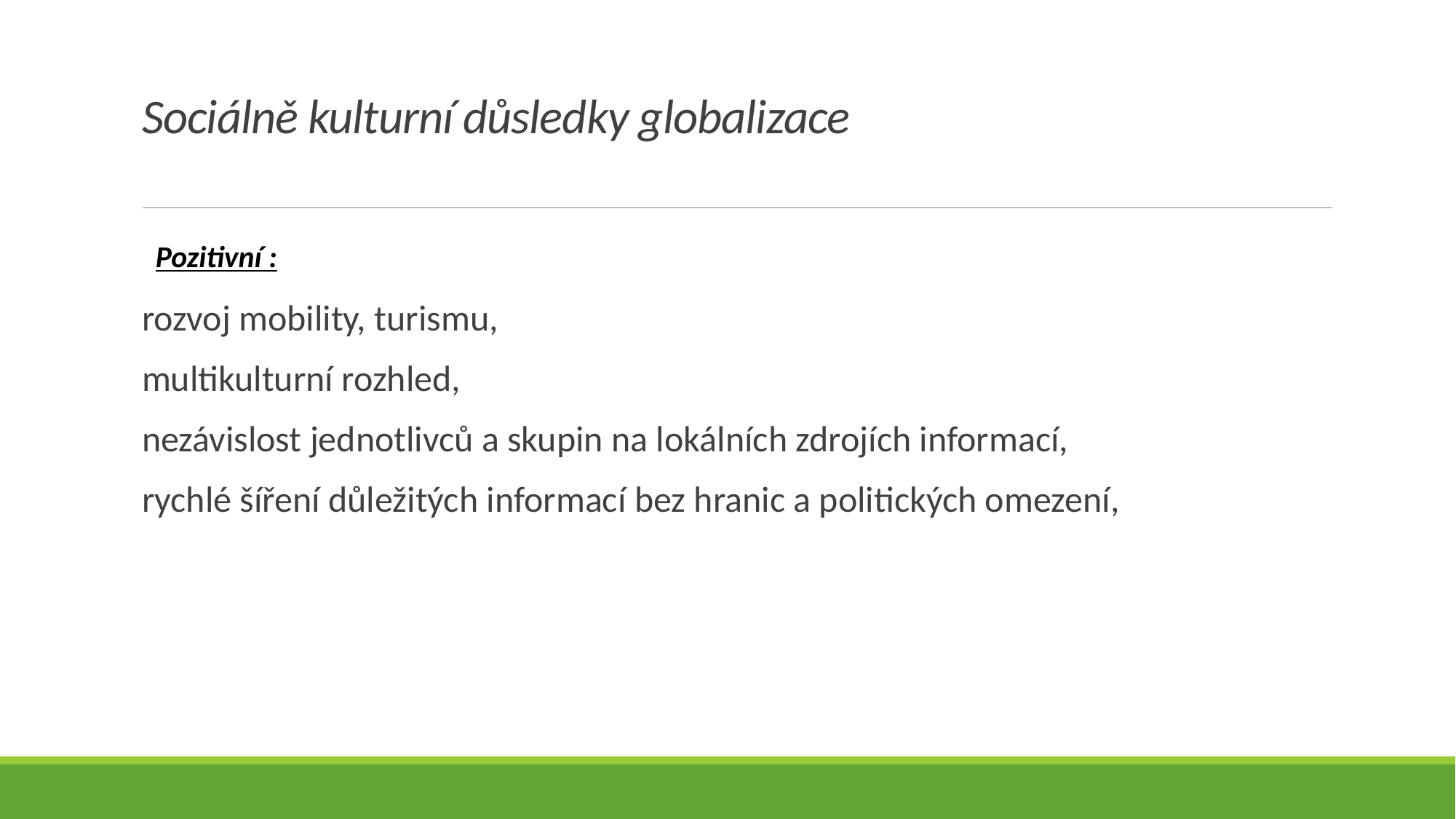

# Sociálně kulturní důsledky globalizace
   Pozitivní :
rozvoj mobility, turismu,
multikulturní rozhled,
nezávislost jednotlivců a skupin na lokálních zdrojích informací,
rychlé šíření důležitých informací bez hranic a politických omezení,